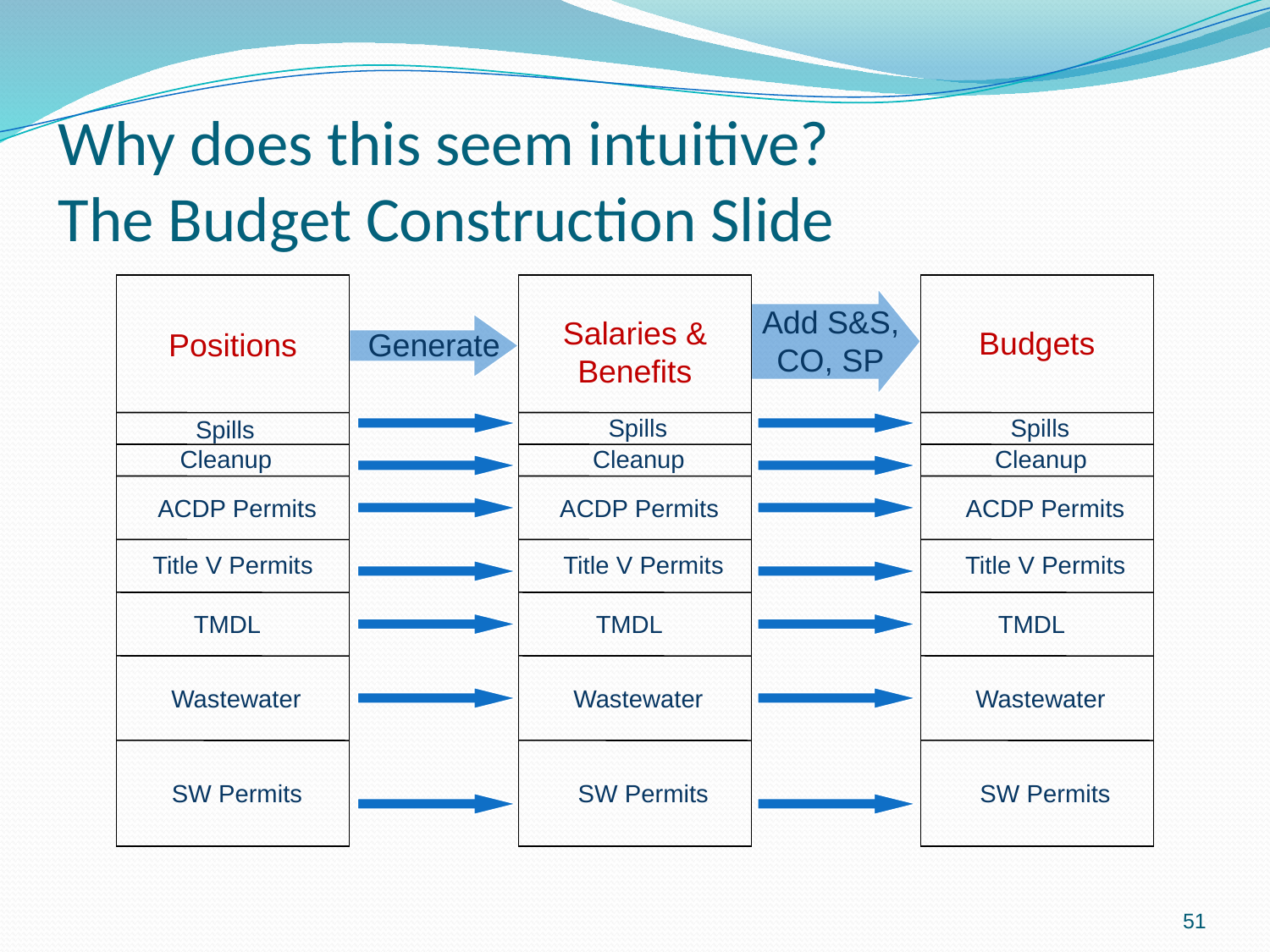

# Why does this seem intuitive? The Budget Construction Slide

Add S&S,
CO, SP
Salaries & Benefits

Budgets
Positions
Generate
Spills
Spills
Spills

Cleanup
Cleanup
Cleanup

ACDP Permits
ACDP Permits
ACDP Permits

Title V Permits
Title V Permits
Title V Permits

TMDL
TMDL
TMDL

Wastewater
Wastewater
Wastewater

SW Permits
SW Permits
SW Permits

51